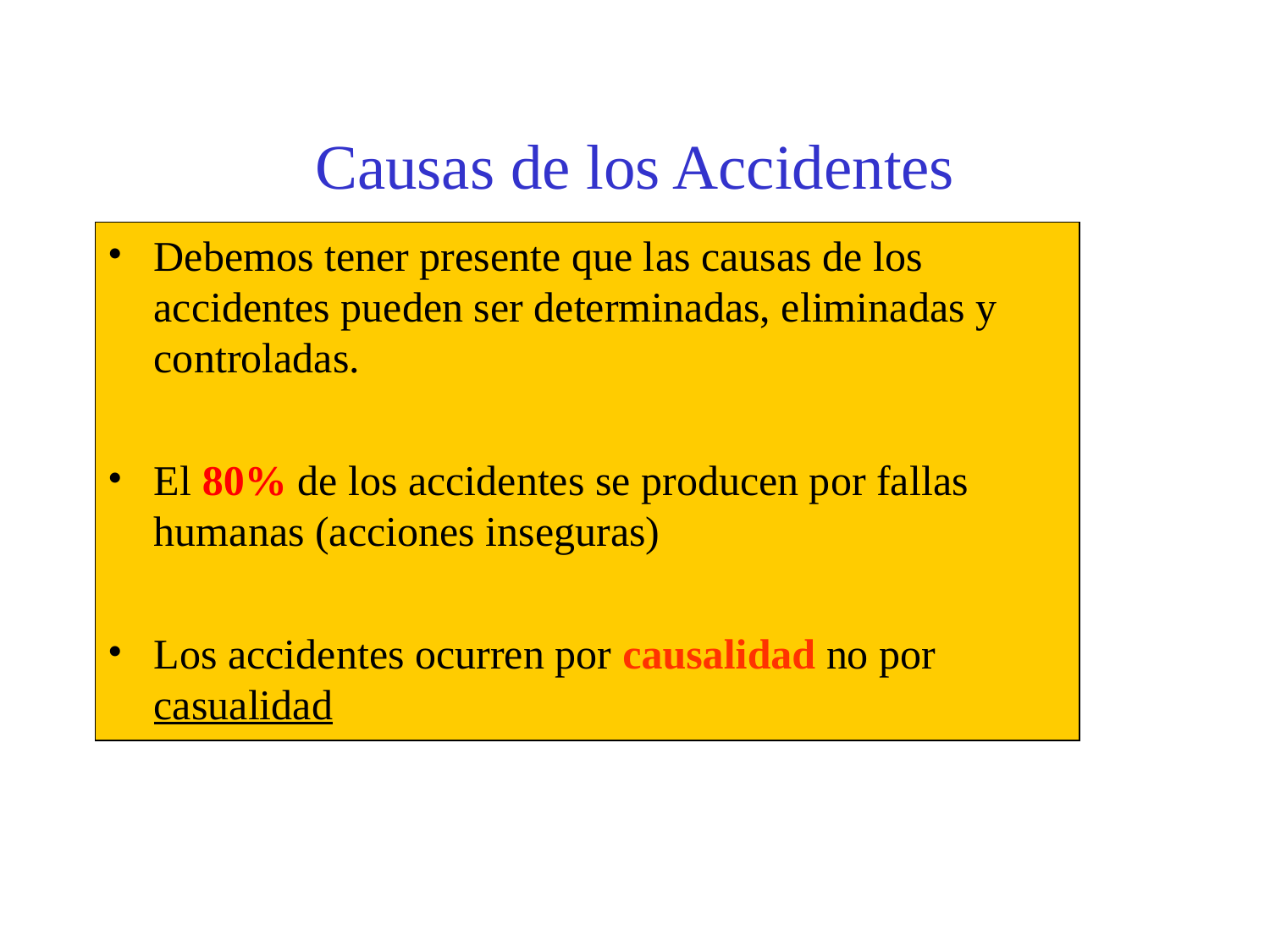

Causas de los Accidentes
Debemos tener presente que las causas de los accidentes pueden ser determinadas, eliminadas y controladas.

El 80% de los accidentes se producen por fallas humanas (acciones inseguras)

Los accidentes ocurren por causalidad no por casualidad